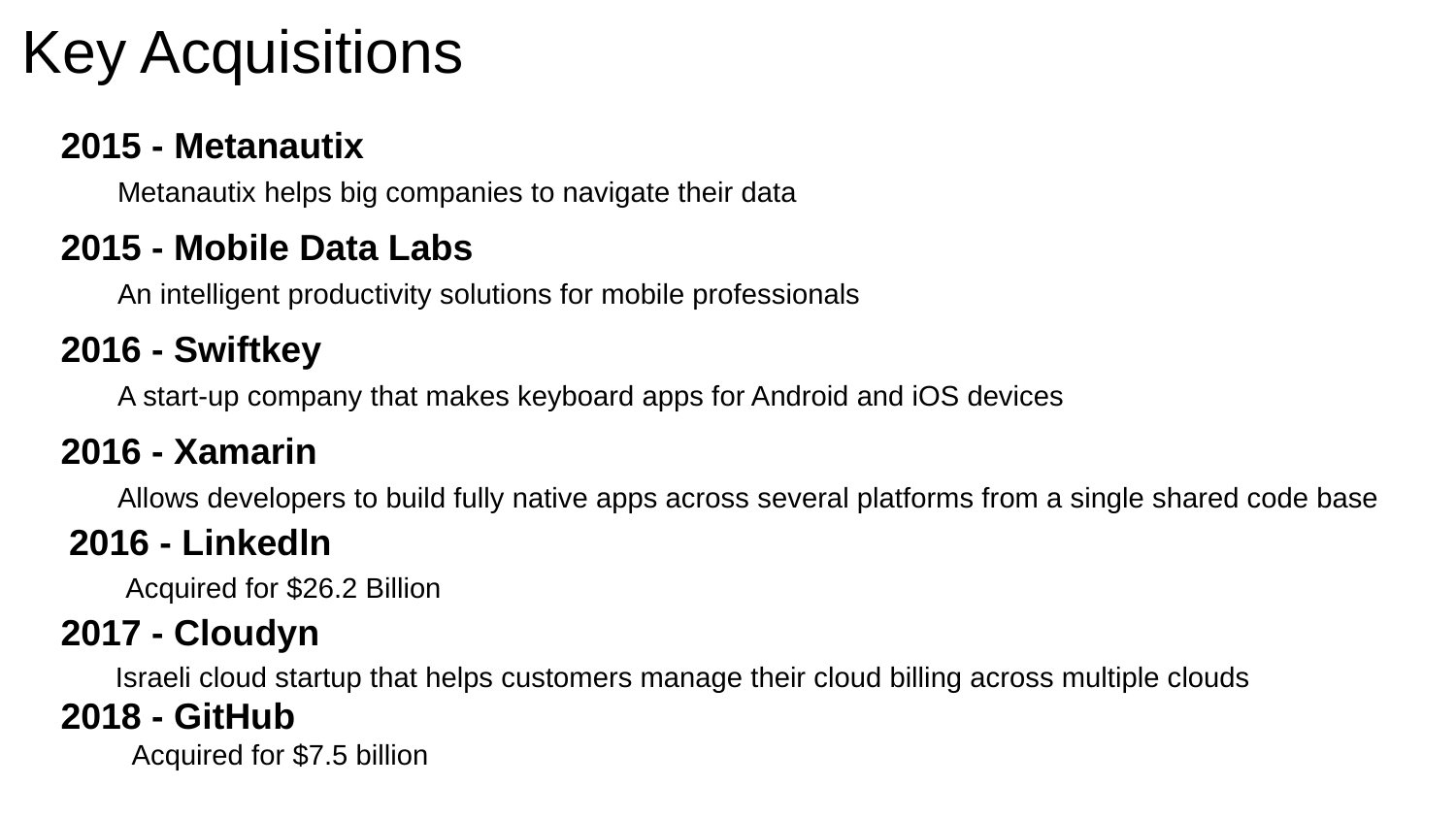

# Key Acquisitions
2015 - Metanautix
Metanautix helps big companies to navigate their data
2015 - Mobile Data Labs
An intelligent productivity solutions for mobile professionals
2016 - Swiftkey
A start-up company that makes keyboard apps for Android and iOS devices
2016 - Xamarin
Allows developers to build fully native apps across several platforms from a single shared code base
2016 - Linkedln
Acquired for $26.2 Billion
2017 - Cloudyn
Israeli cloud startup that helps customers manage their cloud billing across multiple clouds
2018 - GitHub
Acquired for $7.5 billion